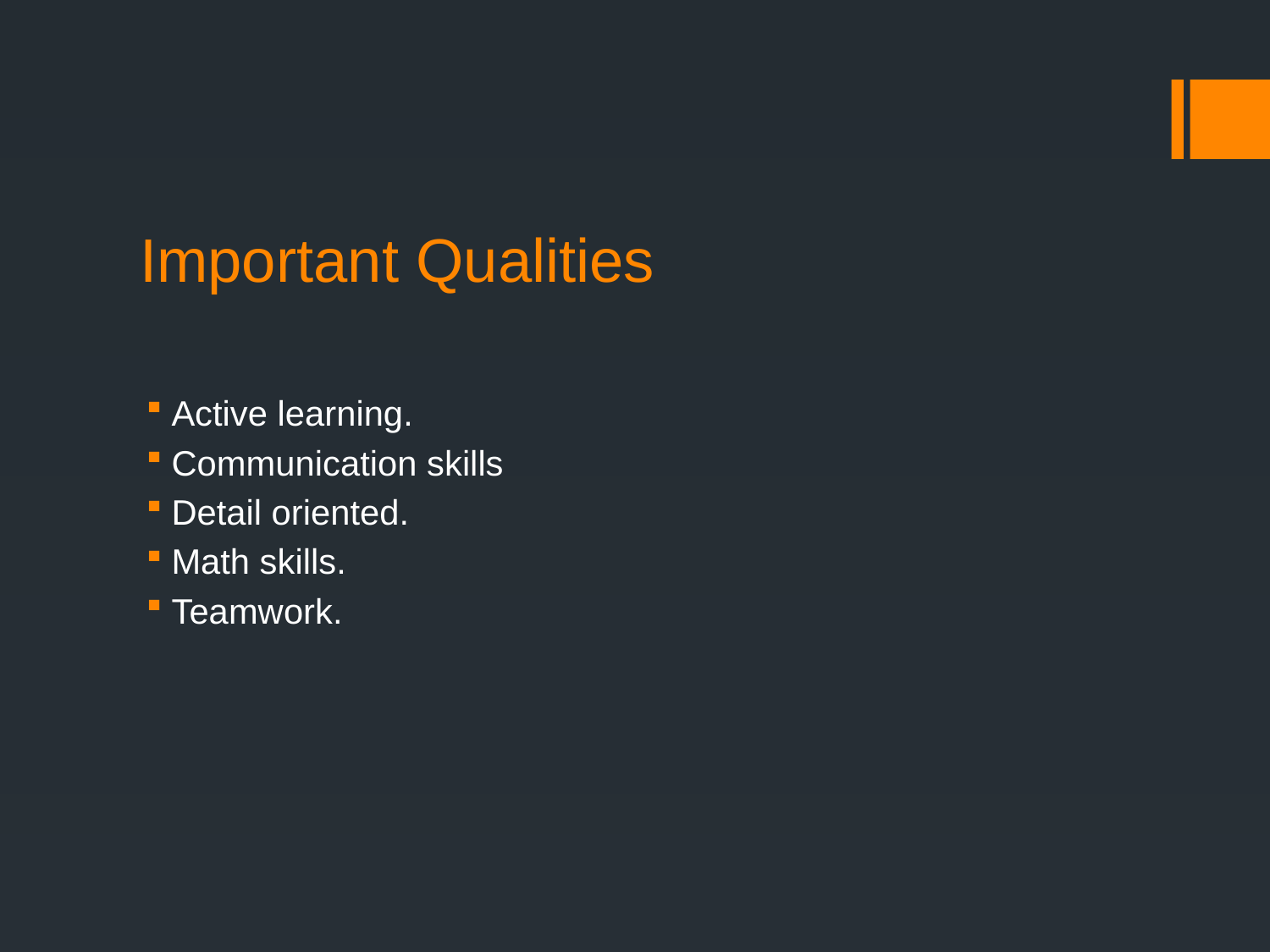

# Important Qualities
Active learning.
Communication skills
Detail oriented.
Math skills.
Teamwork.